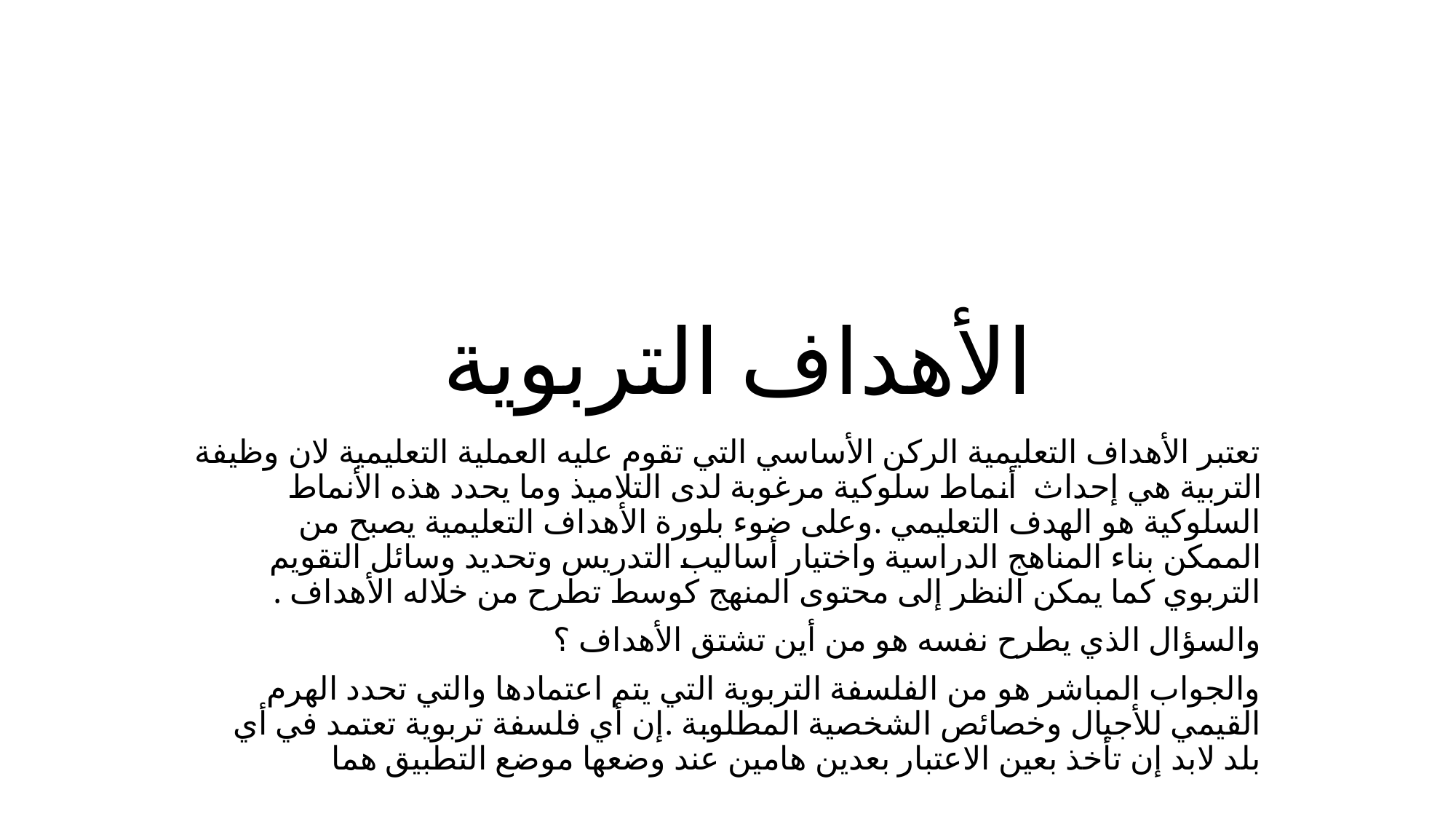

# الأهداف التربوية
تعتبر الأهداف التعليمية الركن الأساسي التي تقوم عليه العملية التعليمية لان وظيفة التربية هي إحداث  أنماط سلوكية مرغوبة لدى التلاميذ وما يحدد هذه الأنماط السلوكية هو الهدف التعليمي .وعلى ضوء بلورة الأهداف التعليمية يصبح من الممكن بناء المناهج الدراسية واختيار أساليب التدريس وتحديد وسائل التقويم التربوي كما يمكن النظر إلى محتوى المنهج كوسط تطرح من خلاله الأهداف .
والسؤال الذي يطرح نفسه هو من أين تشتق الأهداف ؟
والجواب المباشر هو من الفلسفة التربوية التي يتم اعتمادها والتي تحدد الهرم القيمي للأجيال وخصائص الشخصية المطلوبة .إن أي فلسفة تربوية تعتمد في أي بلد لابد إن تأخذ بعين الاعتبار بعدين هامين عند وضعها موضع التطبيق هما